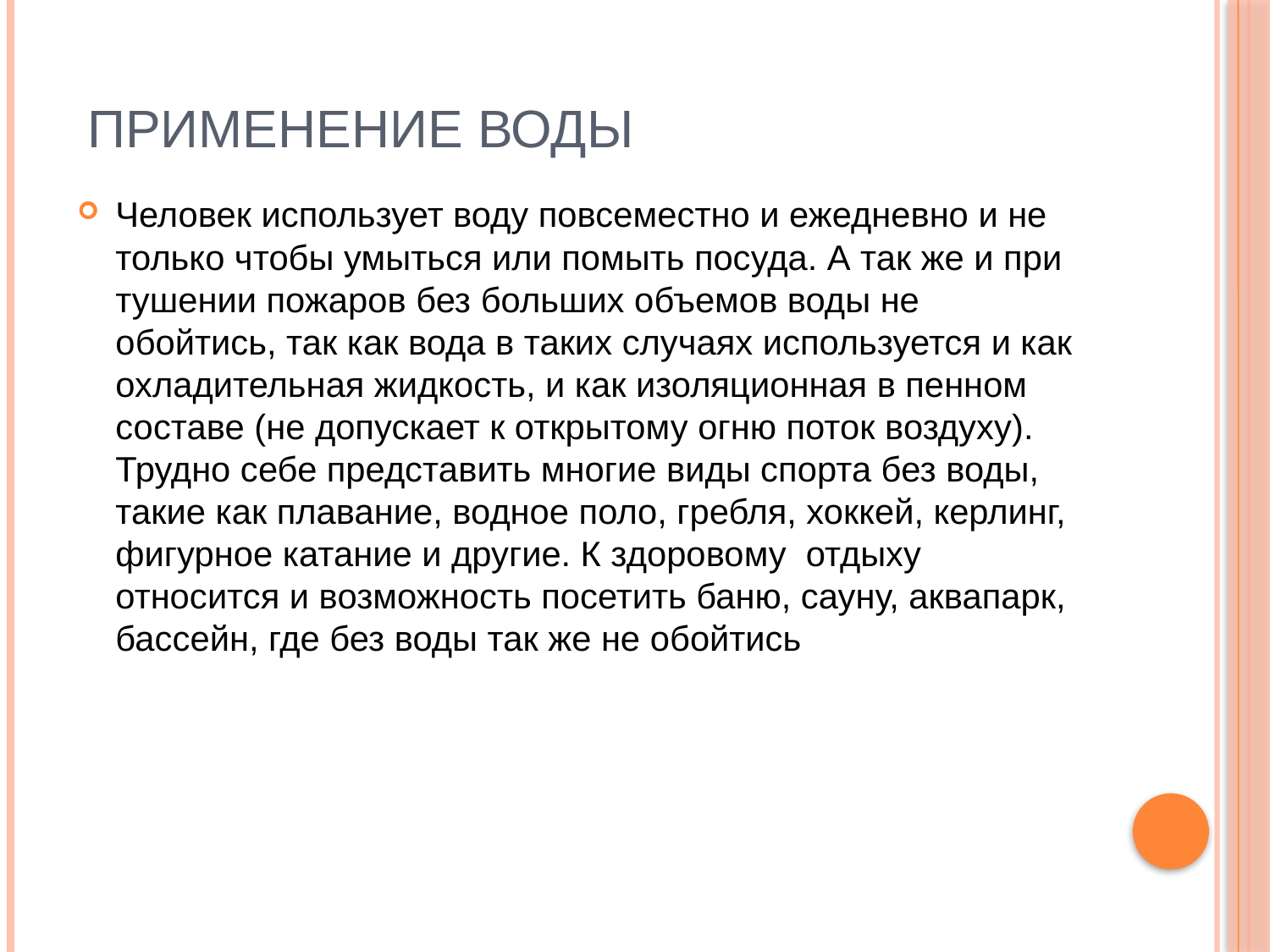

# Применение воды
Человек использует воду повсеместно и ежедневно и не только чтобы умыться или помыть посуда. А так же и при тушении пожаров без больших объемов воды не обойтись, так как вода в таких случаях используется и как охладительная жидкость, и как изоляционная в пенном составе (не допускает к открытому огню поток воздуху). Трудно себе представить многие виды спорта без воды, такие как плавание, водное поло, гребля, хоккей, керлинг, фигурное катание и другие. К здоровому  отдыху относится и возможность посетить баню, сауну, аквапарк, бассейн, где без воды так же не обойтись